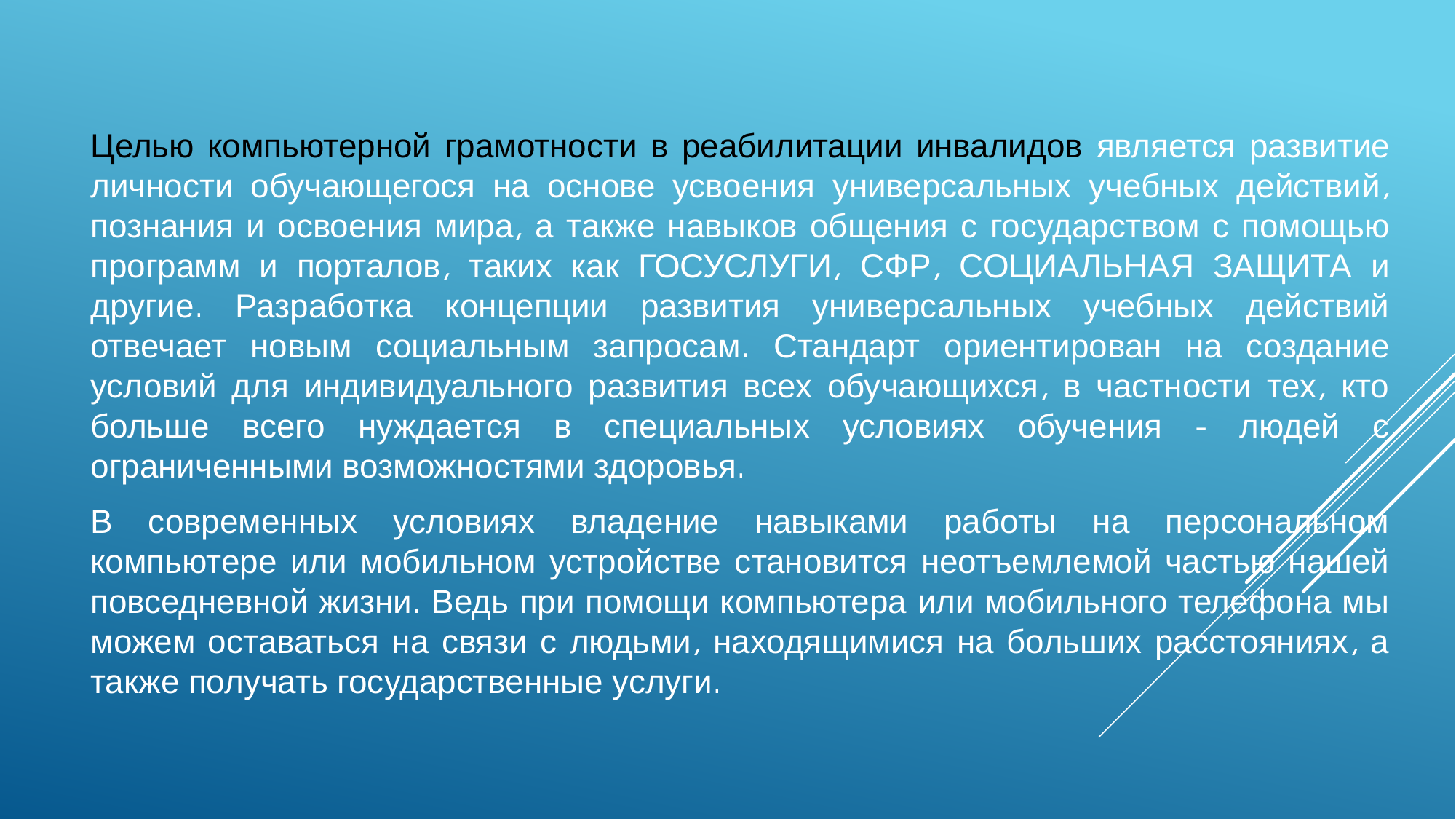

Целью компьютерной грамотности в реабилитации инвалидов является развитие личности обучающегося на основе усвоения универсальных учебных действий, познания и освоения мира, а также навыков общения с государством с помощью программ и порталов, таких как ГОСУСЛУГИ, СФР, СОЦИАЛЬНАЯ ЗАЩИТА и другие. Разработка концепции развития универсальных учебных действий отвечает новым социальным запросам. Стандарт ориентирован на создание условий для индивидуального развития всех обучающихся, в частности тех, кто больше всего нуждается в специальных условиях обучения - людей с ограниченными возможностями здоровья.
В современных условиях владение навыками работы на персональном компьютере или мобильном устройстве становится неотъемлемой частью нашей повседневной жизни. Ведь при помощи компьютера или мобильного телефона мы можем оставаться на связи с людьми, находящимися на больших расстояниях, а также получать государственные услуги.